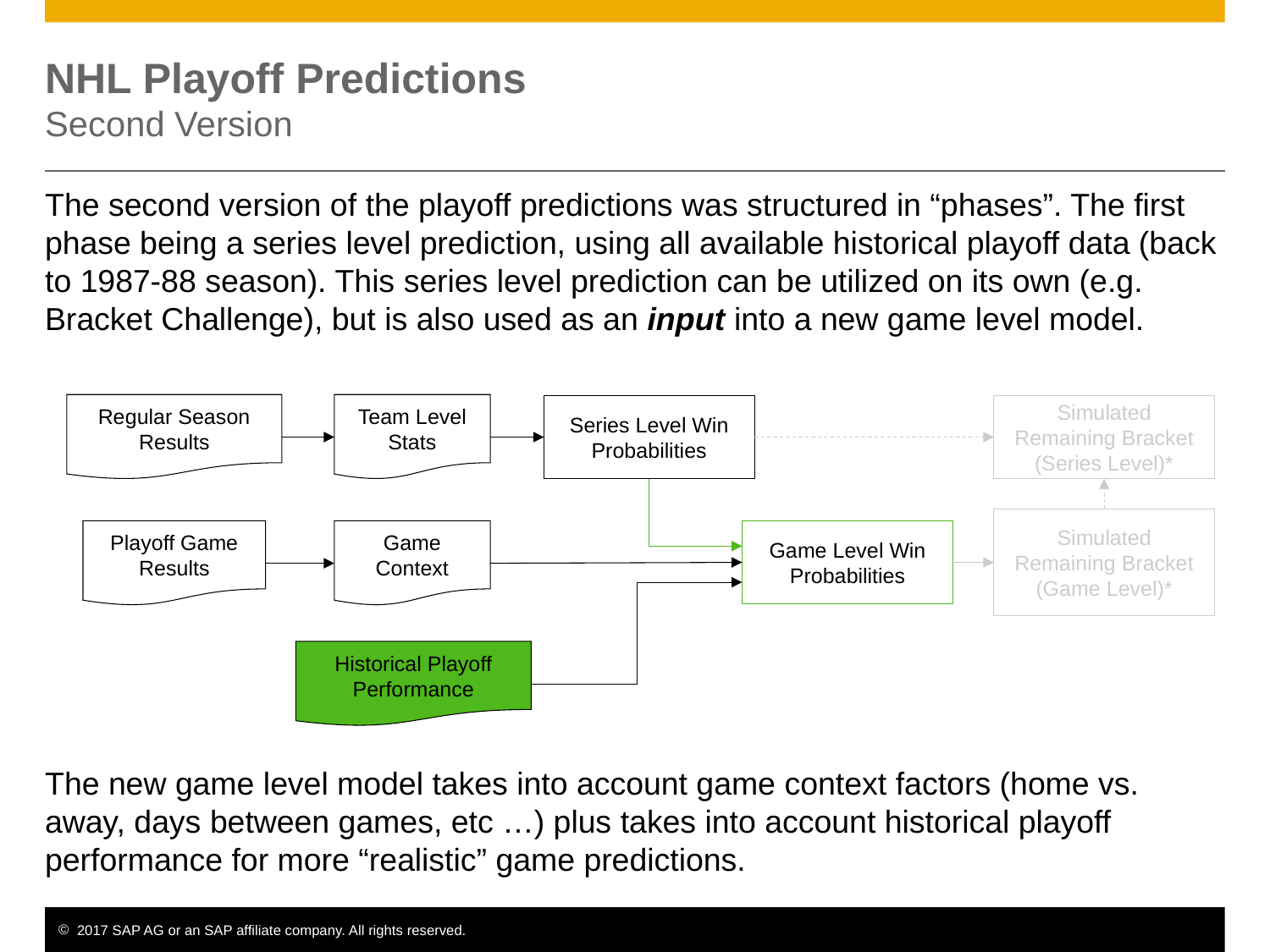

# NHL Playoff Predictions Second Version
The second version of the playoff predictions was structured in “phases”. The first phase being a series level prediction, using all available historical playoff data (back to 1987-88 season). This series level prediction can be utilized on its own (e.g. Bracket Challenge), but is also used as an input into a new game level model.
Regular Season Results
Team Level Stats
Series Level Win Probabilities
Simulated Remaining Bracket (Series Level)*
Simulated Remaining Bracket (Game Level)*
Playoff Game Results
Game Context
Game Level Win Probabilities
Historical Playoff Performance
The new game level model takes into account game context factors (home vs. away, days between games, etc …) plus takes into account historical playoff performance for more “realistic” game predictions.